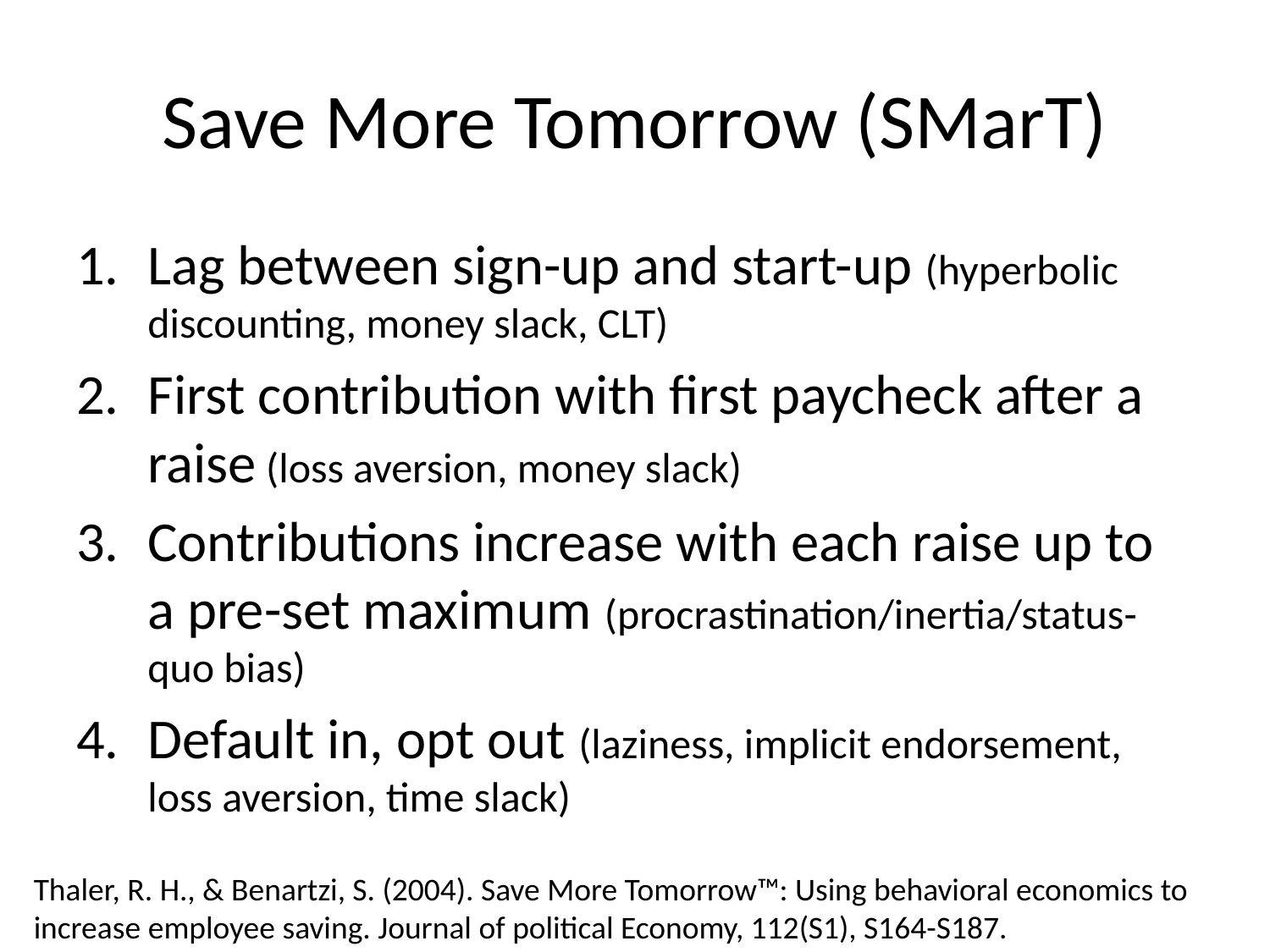

# Save More Tomorrow (SMarT)
Lag between sign-up and start-up (hyperbolic discounting, money slack, CLT)
First contribution with first paycheck after a raise (loss aversion, money slack)
Contributions increase with each raise up to a pre-set maximum (procrastination/inertia/status-quo bias)
Default in, opt out (laziness, implicit endorsement, loss aversion, time slack)

Thaler, R. H., & Benartzi, S. (2004). Save More Tomorrow™: Using behavioral economics to increase employee saving. Journal of political Economy, 112(S1), S164-S187.